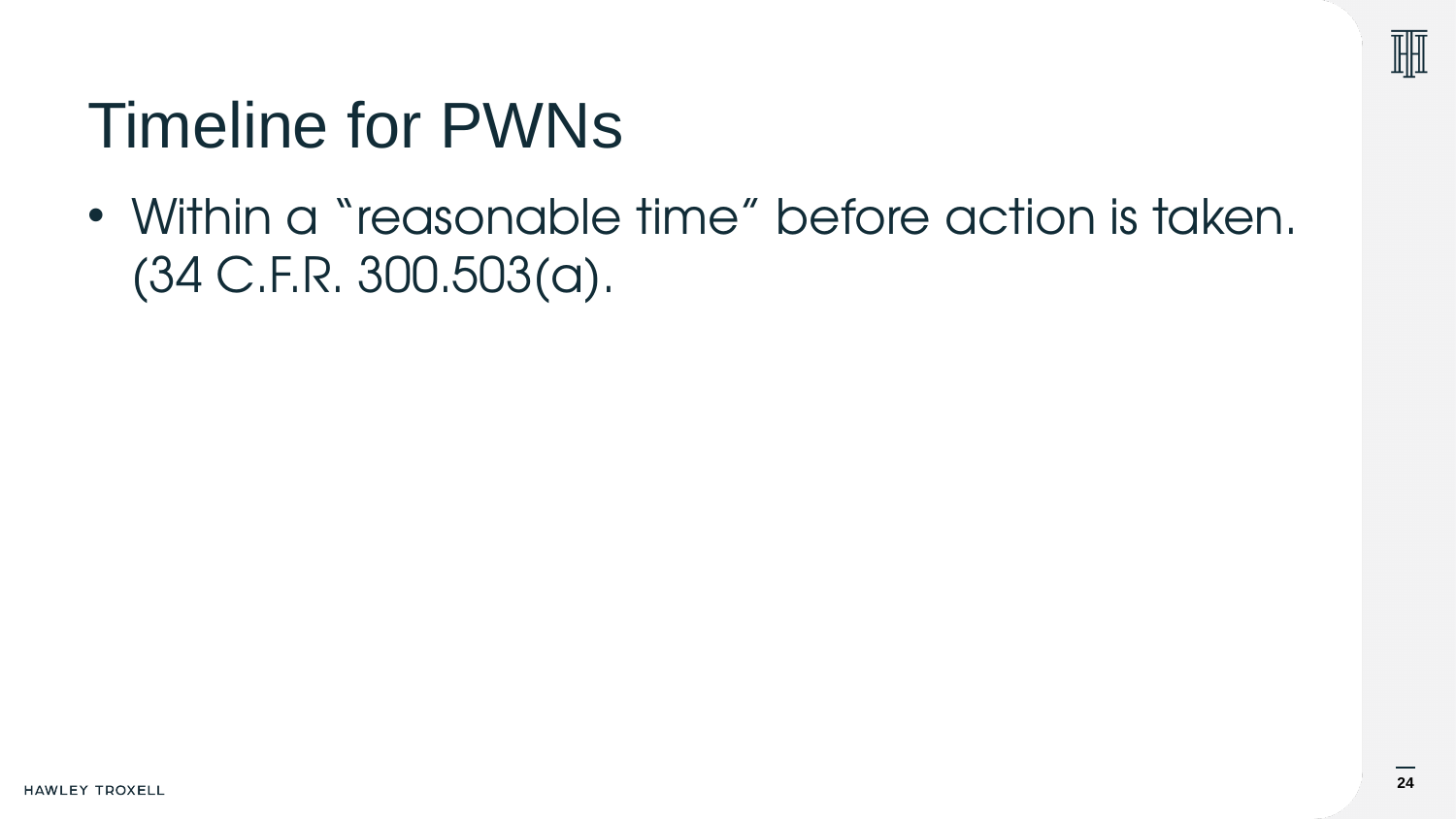

# Timeline for PWNs
Within a “reasonable time” before action is taken. (34 C.F.R. 300.503(a).
24